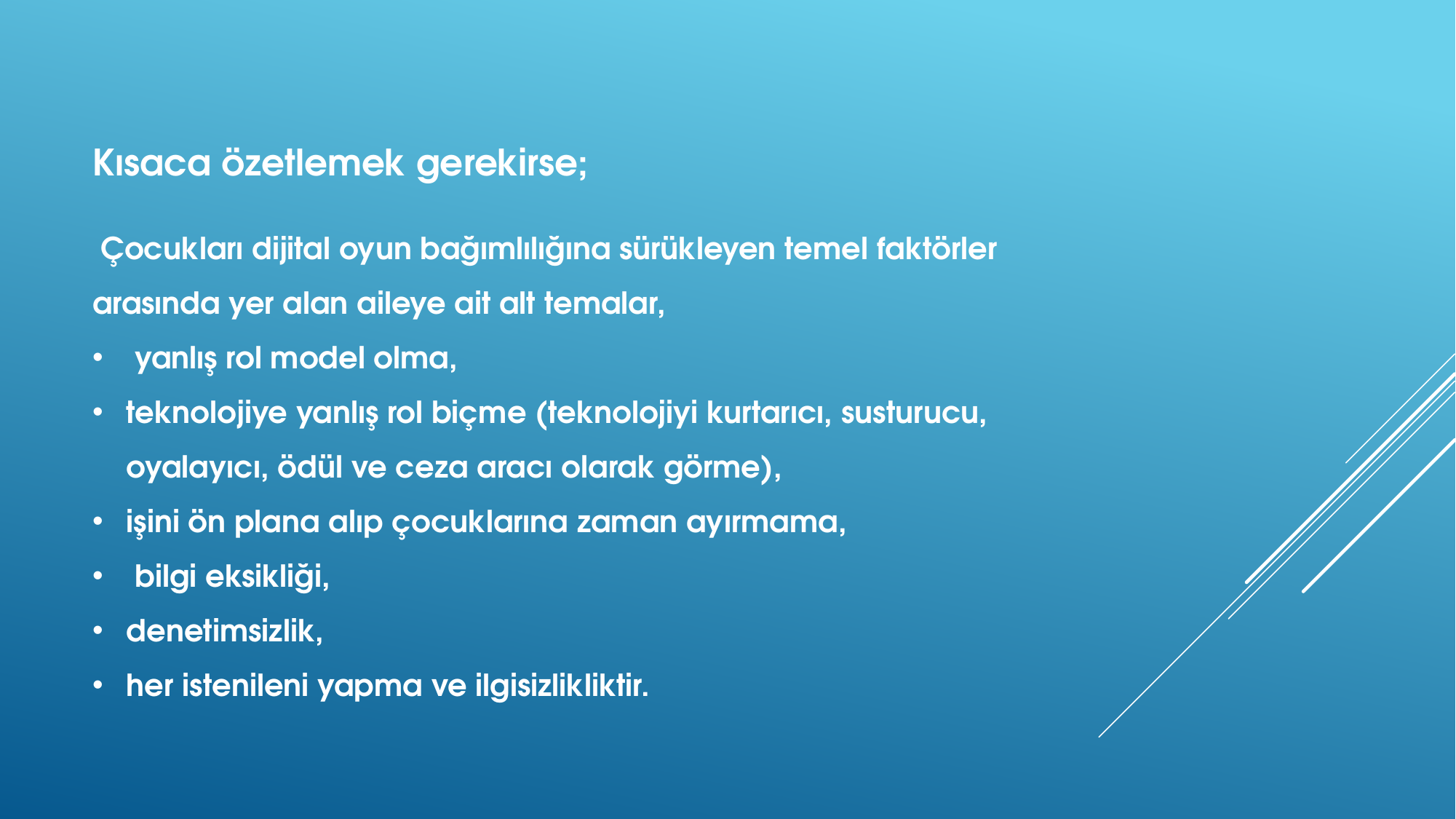

Kısaca özetlemek gerekirse;
 Çocukları dijital oyun bağımlılığına sürükleyen temel faktörler arasında yer alan aileye ait alt temalar,
 yanlış rol model olma,
teknolojiye yanlış rol biçme (teknolojiyi kurtarıcı, susturucu, oyalayıcı, ödül ve ceza aracı olarak görme),
işini ön plana alıp çocuklarına zaman ayırmama,
 bilgi eksikliği,
denetimsizlik,
her istenileni yapma ve ilgisizlikliktir.